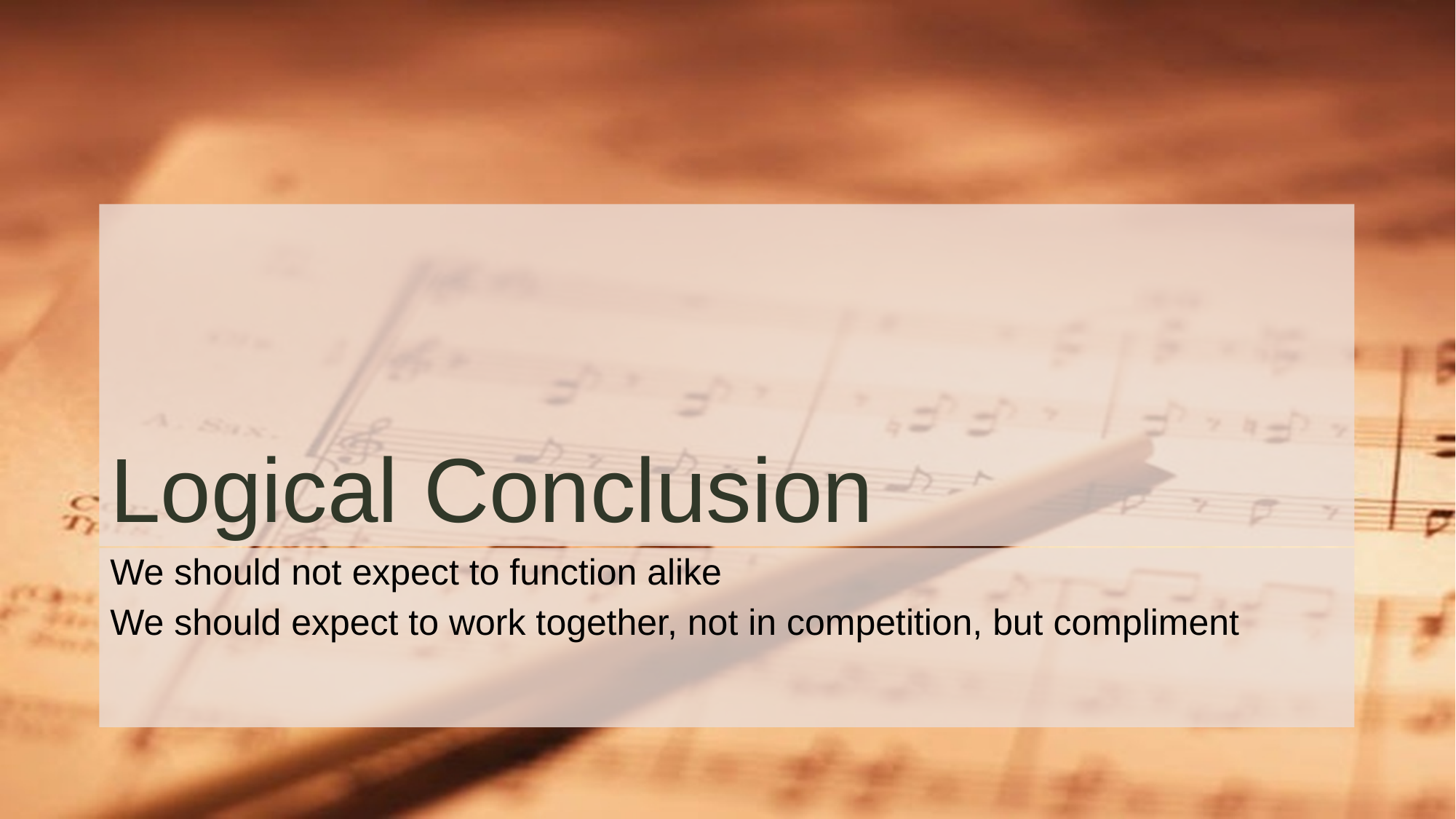

# Logical Conclusion
We should not expect to function alike
We should expect to work together, not in competition, but compliment